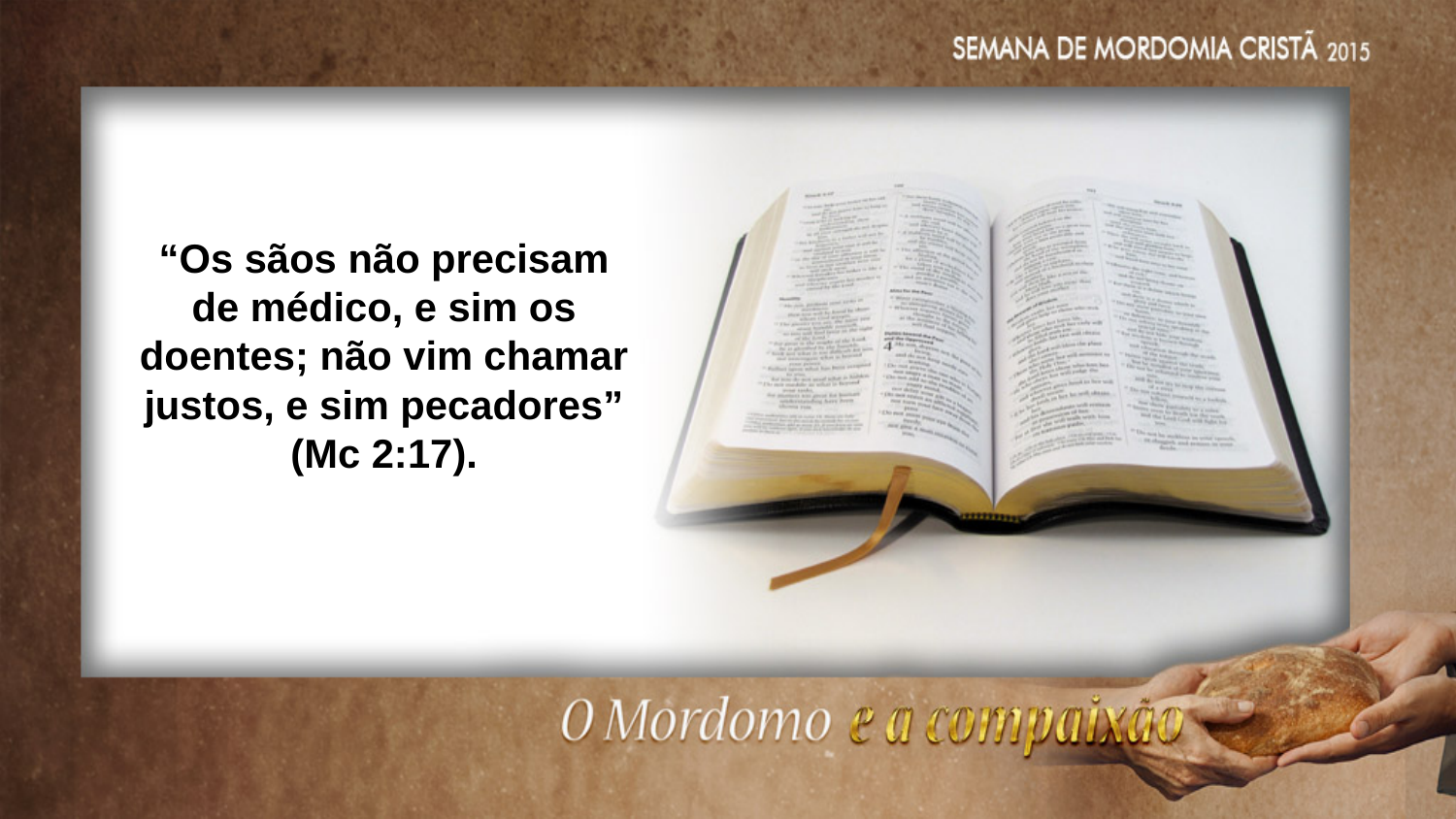

“Os sãos não precisam de médico, e sim os doentes; não vim chamar justos, e sim pecadores”
(Mc 2:17).